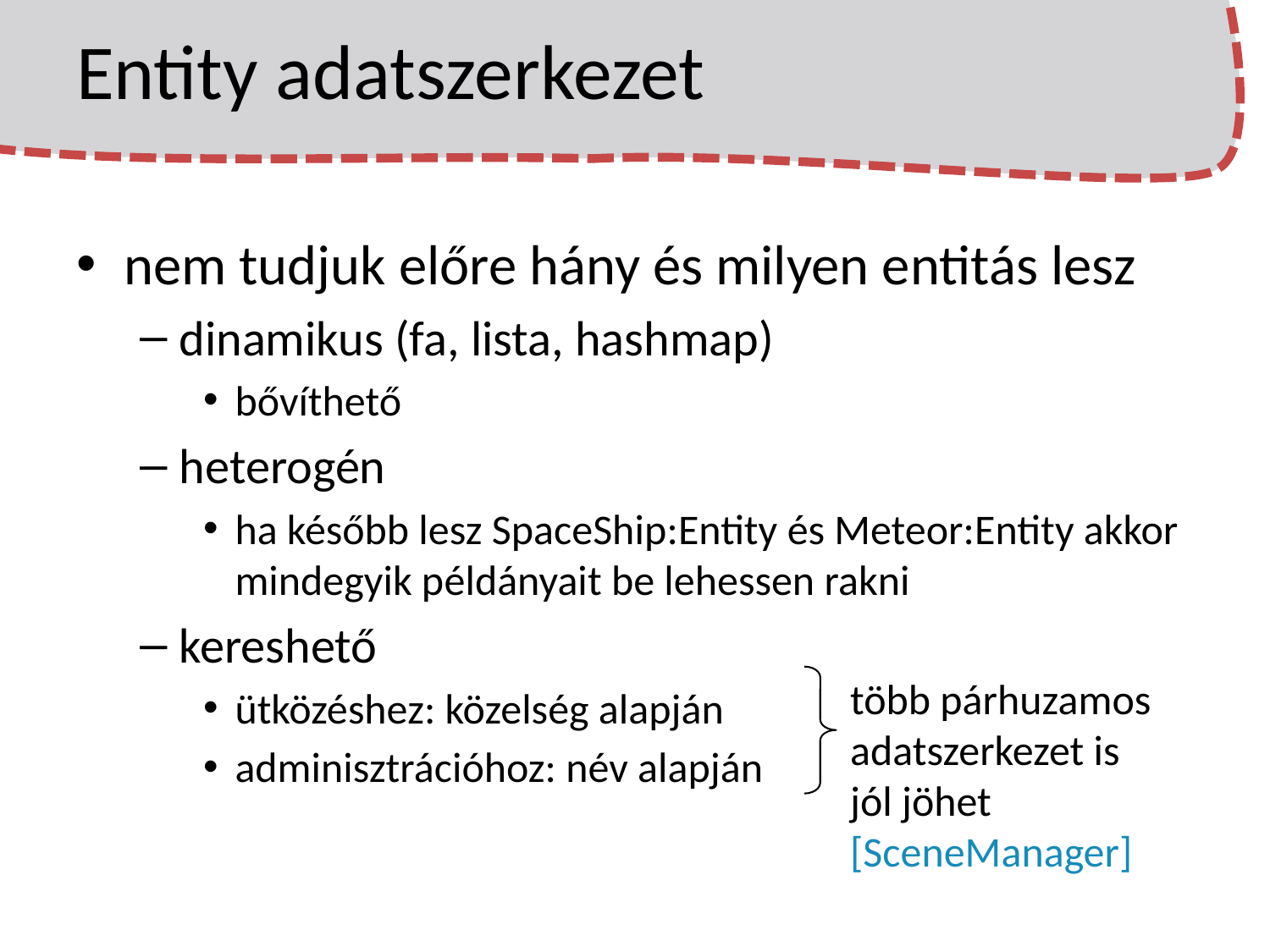

# Entity adatszerkezet
nem tudjuk előre hány és milyen entitás lesz
dinamikus (fa, lista, hashmap)
bővíthető
heterogén
ha később lesz SpaceShip:Entity és Meteor:Entity akkor mindegyik példányait be lehessen rakni
kereshető
ütközéshez: közelség alapján
adminisztrációhoz: név alapján
több párhuzamos
adatszerkezet is
jól jöhet
[SceneManager]